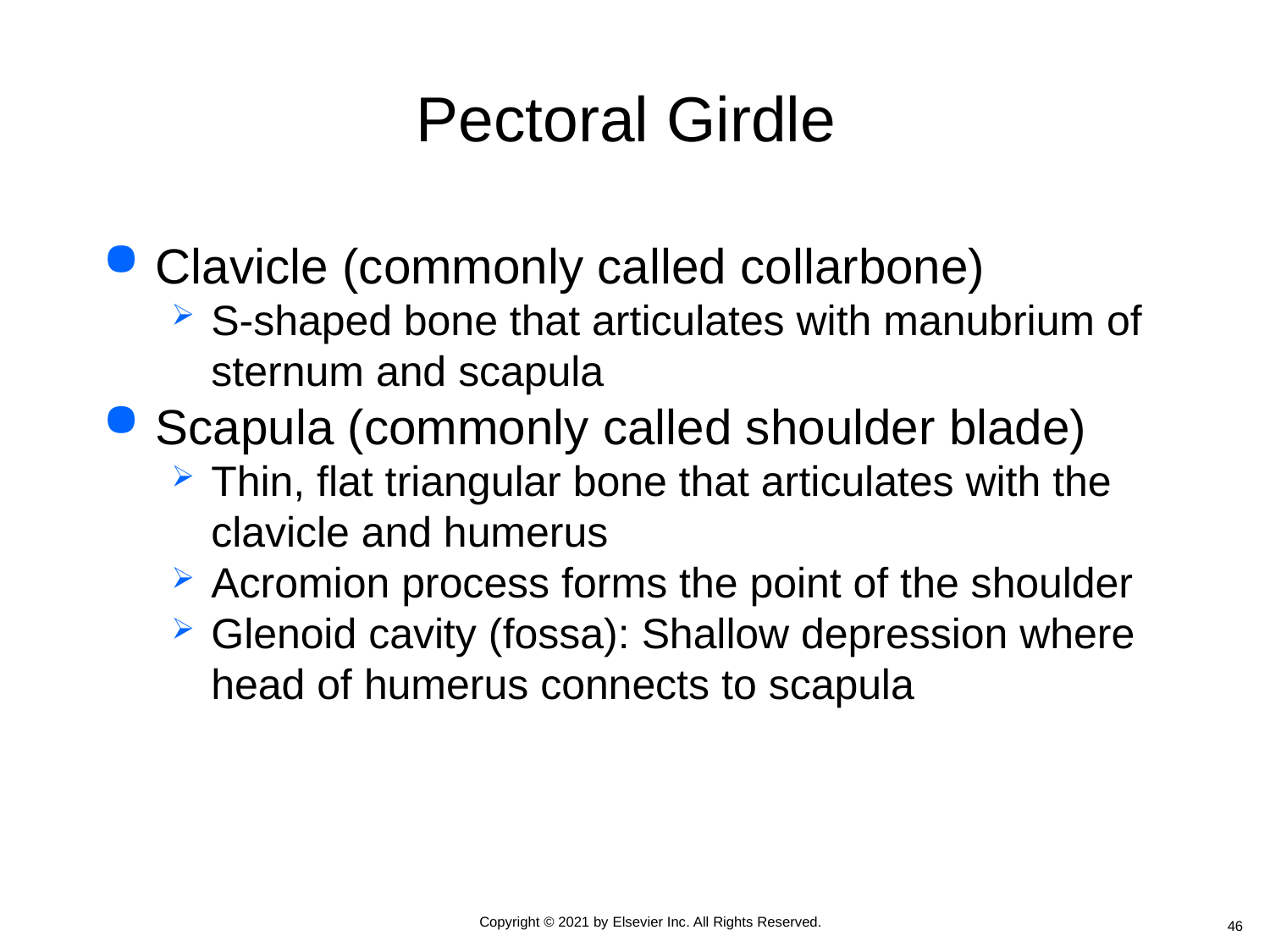

# Pectoral Girdle
Clavicle (commonly called collarbone)
S-shaped bone that articulates with manubrium of sternum and scapula
Scapula (commonly called shoulder blade)
Thin, flat triangular bone that articulates with the clavicle and humerus
Acromion process forms the point of the shoulder
Glenoid cavity (fossa): Shallow depression where head of humerus connects to scapula

46